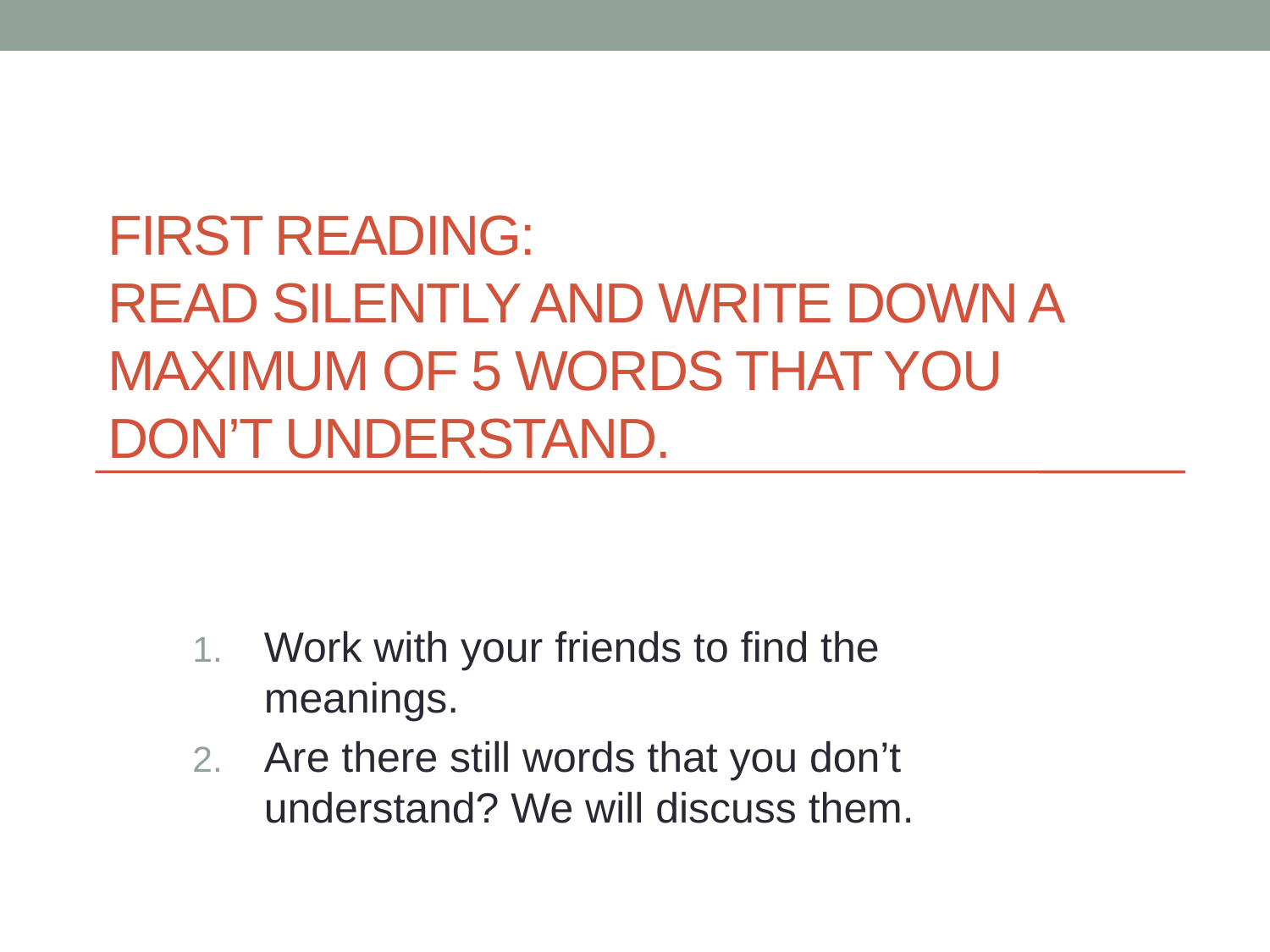

# First Reading: Read silently and write down a maximum of 5 words that you don’t understand.
Work with your friends to find the meanings.
Are there still words that you don’t understand? We will discuss them.